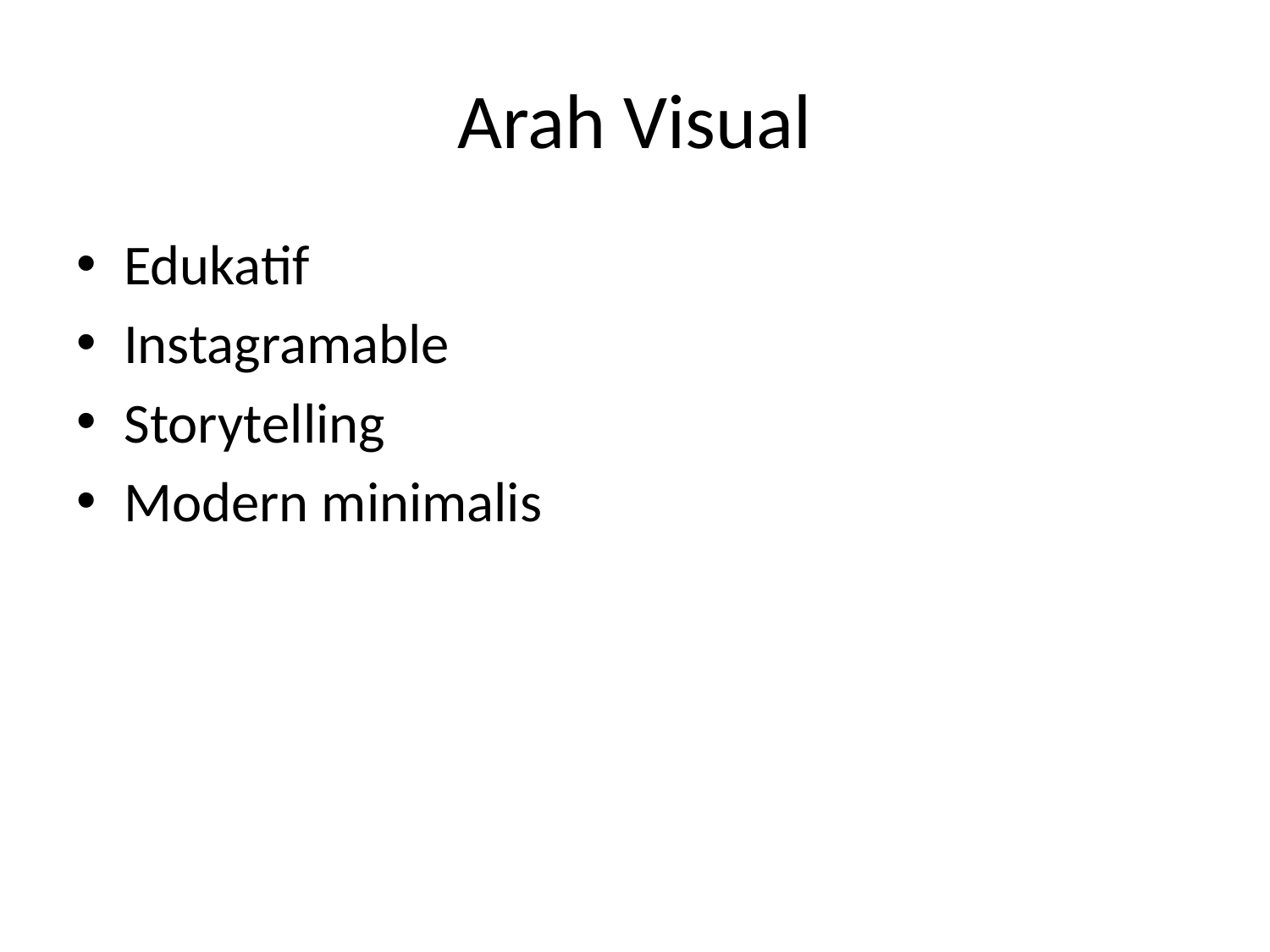

# Arah Visual
Edukatif
Instagramable
Storytelling
Modern minimalis